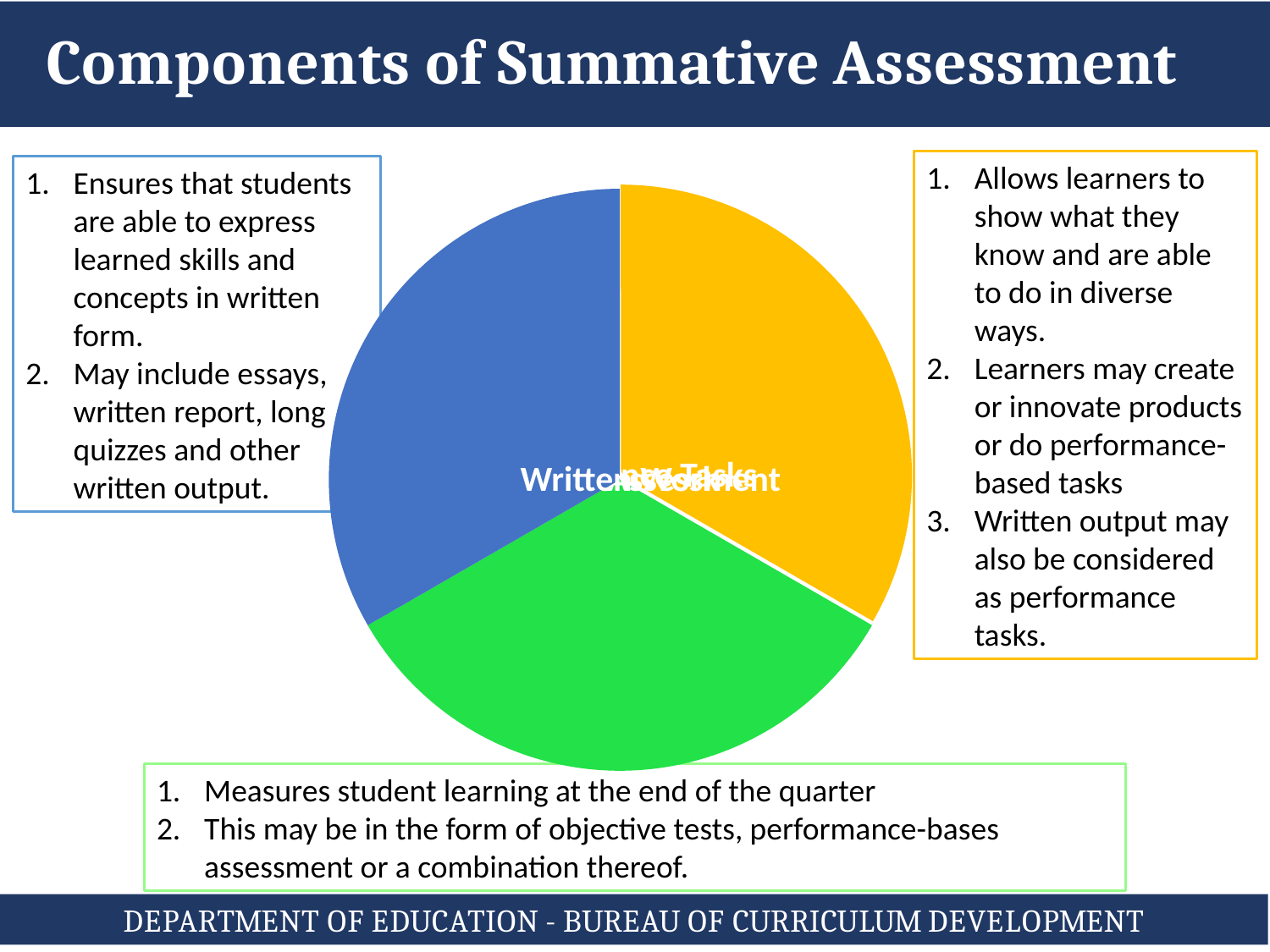

# Components of Summative Assessment
Performance Tasks
Quarterly Assessment
Written Work
Allows learners to show what they know and are able to do in diverse ways.
Learners may create or innovate products or do performance-based tasks
Written output may also be considered as performance tasks.
Ensures that students are able to express learned skills and concepts in written form.
May include essays, written report, long quizzes and other written output.
Measures student learning at the end of the quarter
This may be in the form of objective tests, performance-bases assessment or a combination thereof.